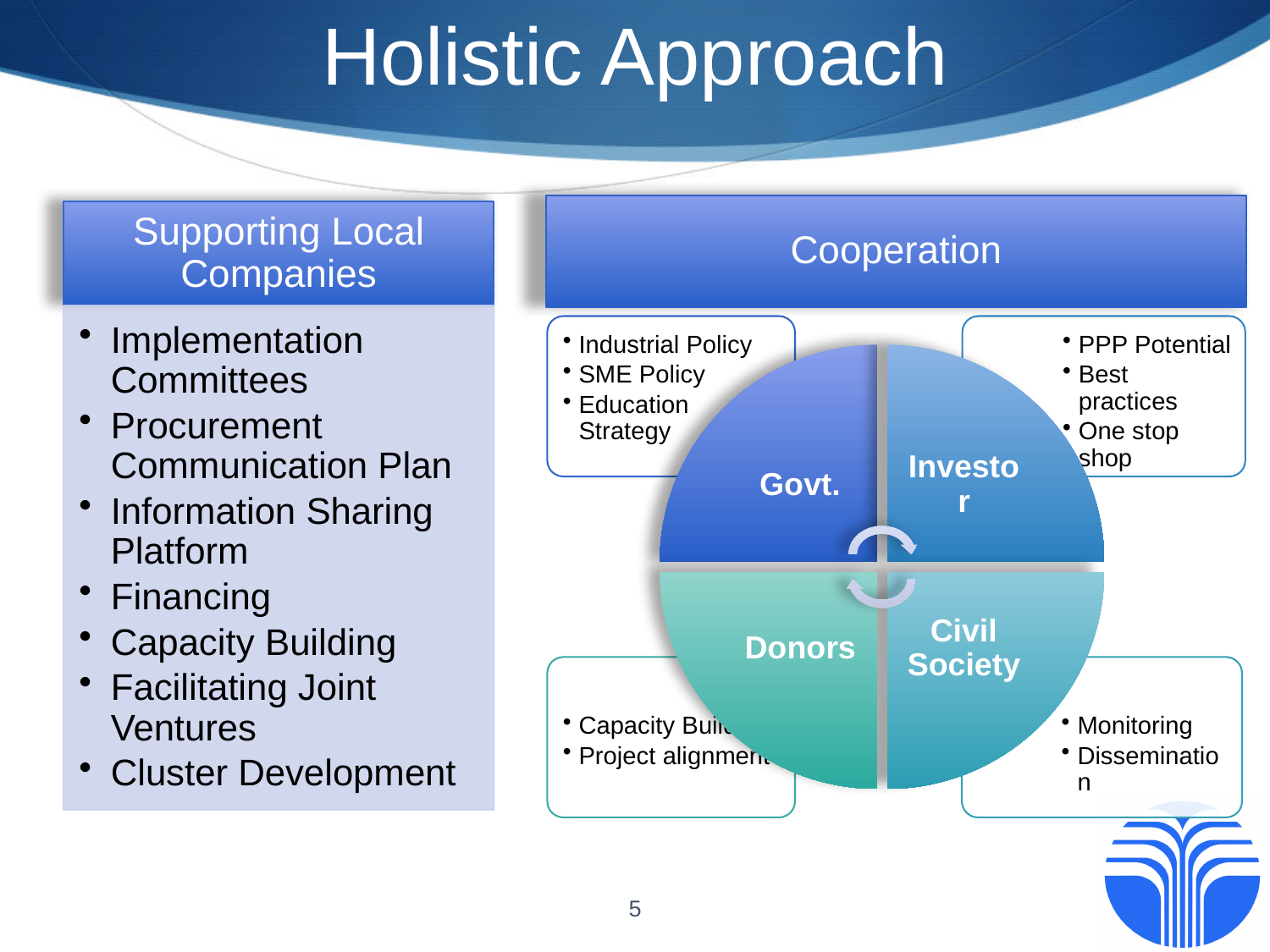

# Holistic Approach
Supporting Local Companies
Implementation Committees
Procurement Communication Plan
Information Sharing Platform
Financing
Capacity Building
Facilitating Joint Ventures
Cluster Development

Cooperation
Monitoring
Dissemination
Capacity Building
Project alignment

PPP Potential
Best practices
One stop shop

Industrial Policy
SME Policy
Education Strategy
Govt.
Investor
Civil Society
Donors
5